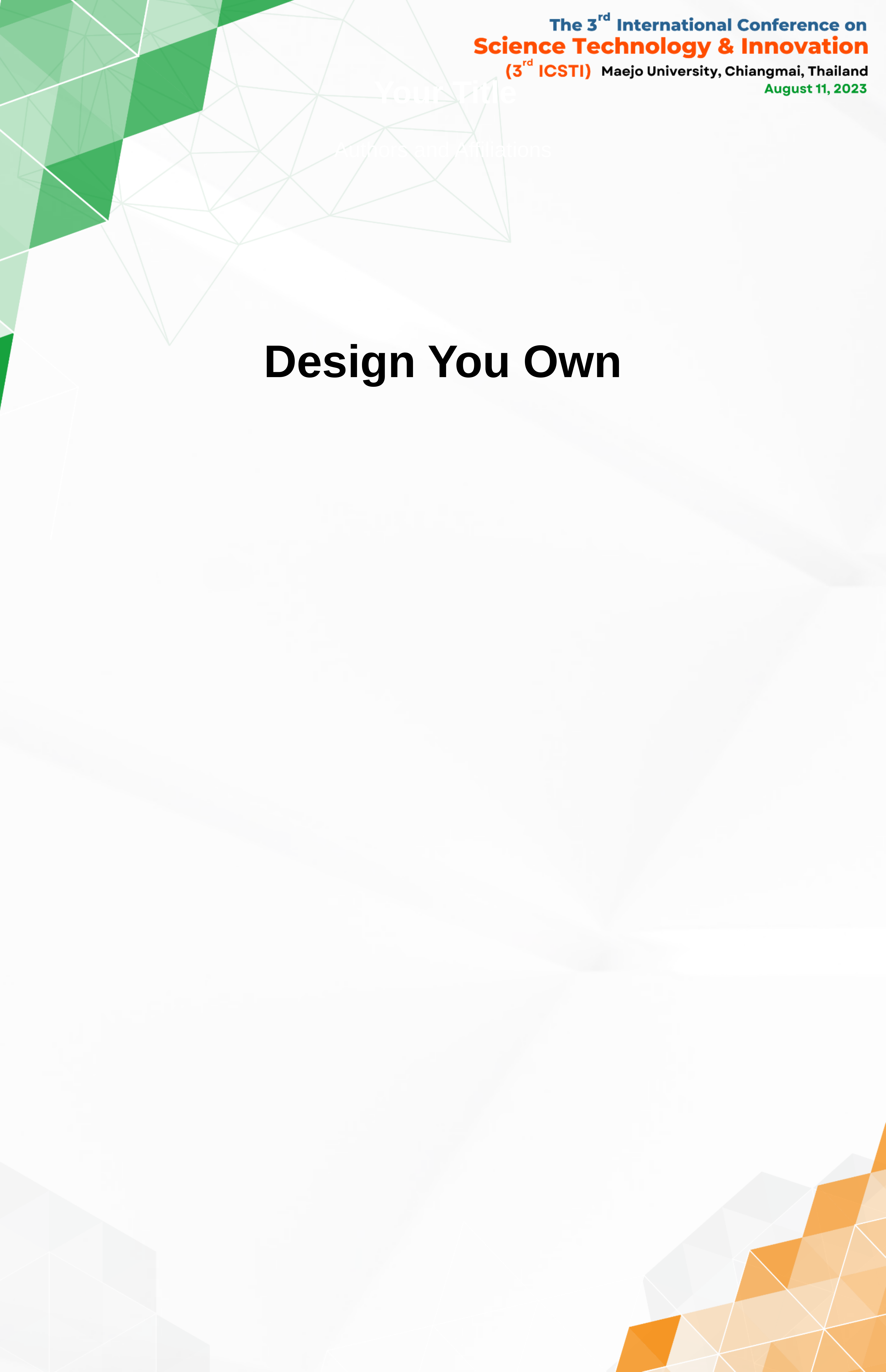

Your Title
Authors and Affiliations
Design You Own